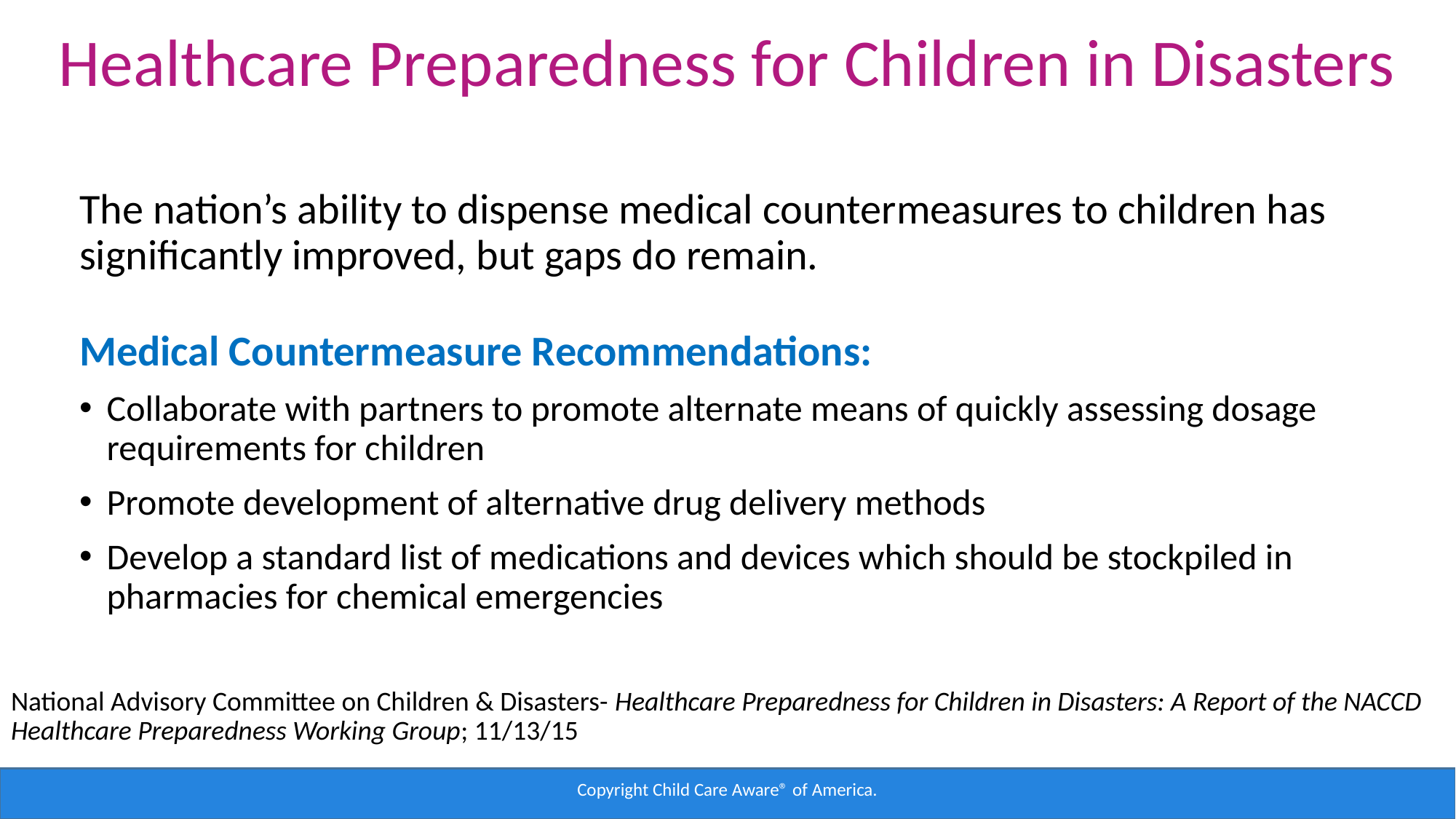

# Healthcare Preparedness for Children in Disasters

The nation’s ability to dispense medical countermeasures to children has significantly improved, but gaps do remain.

Medical Countermeasure Recommendations:
Collaborate with partners to promote alternate means of quickly assessing dosage requirements for children
Promote development of alternative drug delivery methods
Develop a standard list of medications and devices which should be stockpiled in pharmacies for chemical emergencies

National Advisory Committee on Children & Disasters- Healthcare Preparedness for Children in Disasters: A Report of the NACCD Healthcare Preparedness Working Group; 11/13/15

Copyright Child Care Aware® of America.